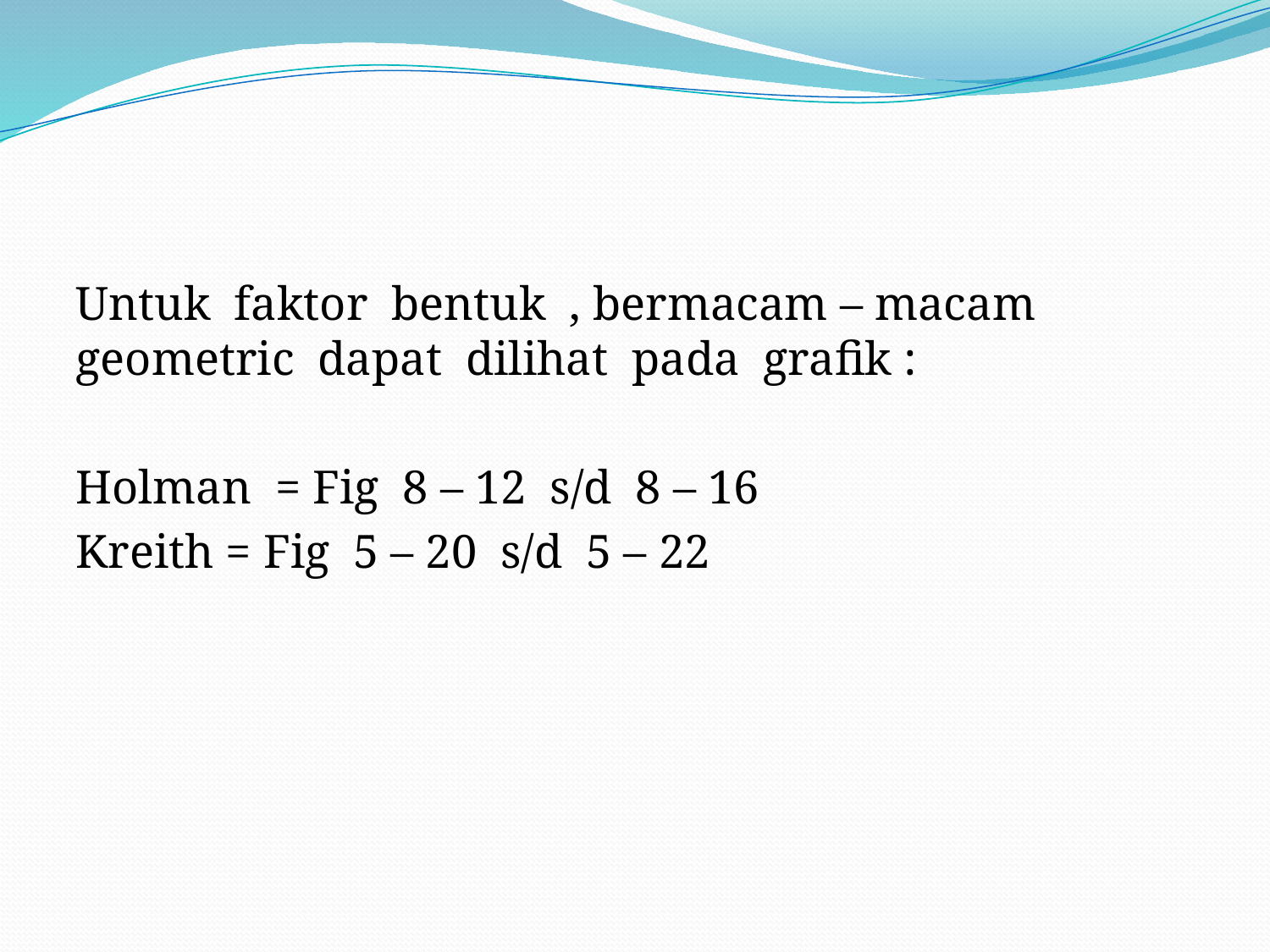

Untuk  faktor  bentuk  , bermacam – macam  geometric  dapat  dilihat  pada  grafik :

Holman  = Fig  8 – 12  s/d  8 – 16
Kreith = Fig  5 – 20  s/d  5 – 22